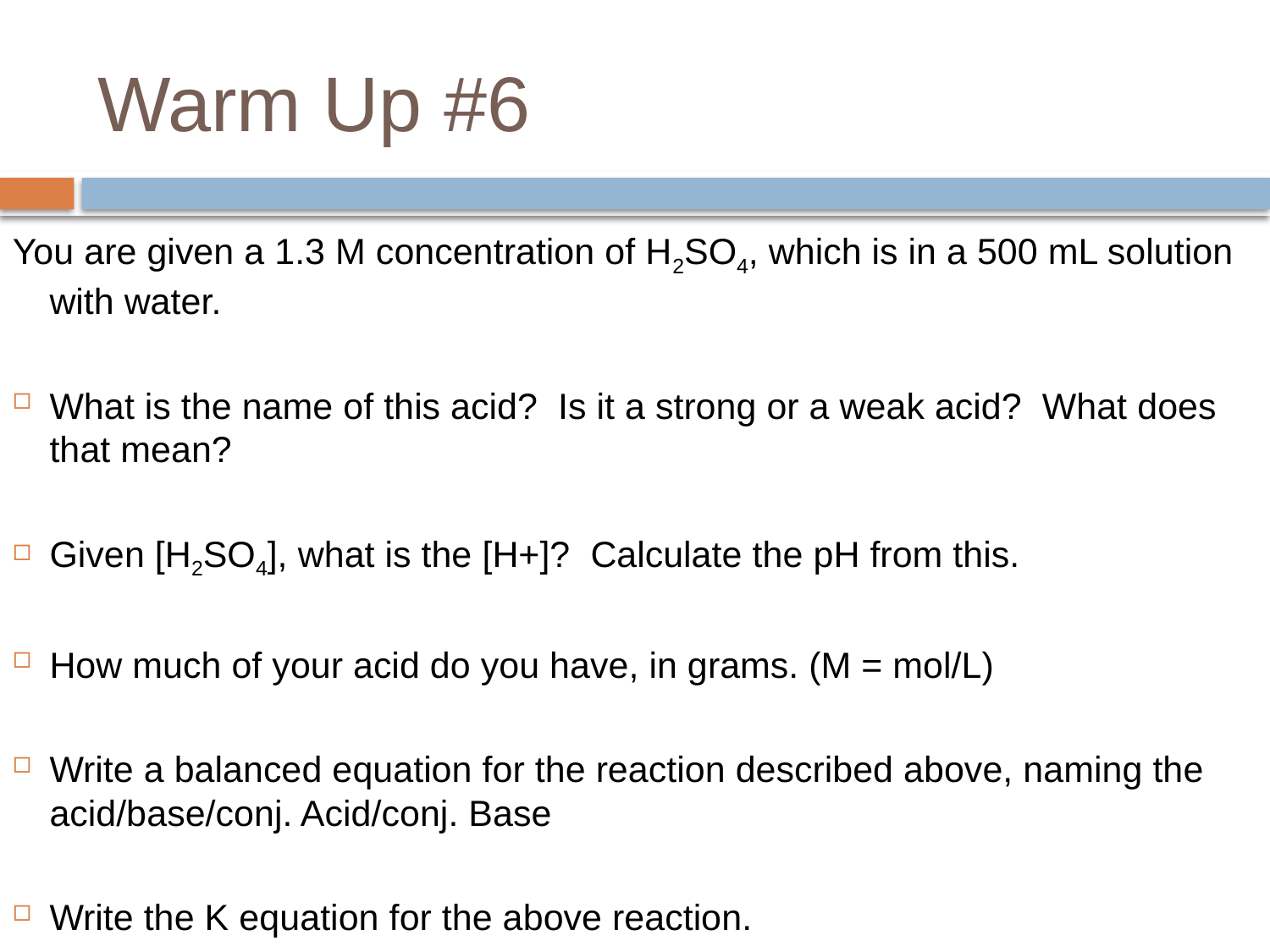

# Warm Up #6
You are given a 1.3 M concentration of H2SO4, which is in a 500 mL solution with water.

What is the name of this acid?  Is it a strong or a weak acid?  What does that mean?

Given [H2SO4], what is the [H+]?  Calculate the pH from this.

How much of your acid do you have, in grams. (M = mol/L)

Write a balanced equation for the reaction described above, naming the acid/base/conj. Acid/conj. Base

Write the K equation for the above reaction.